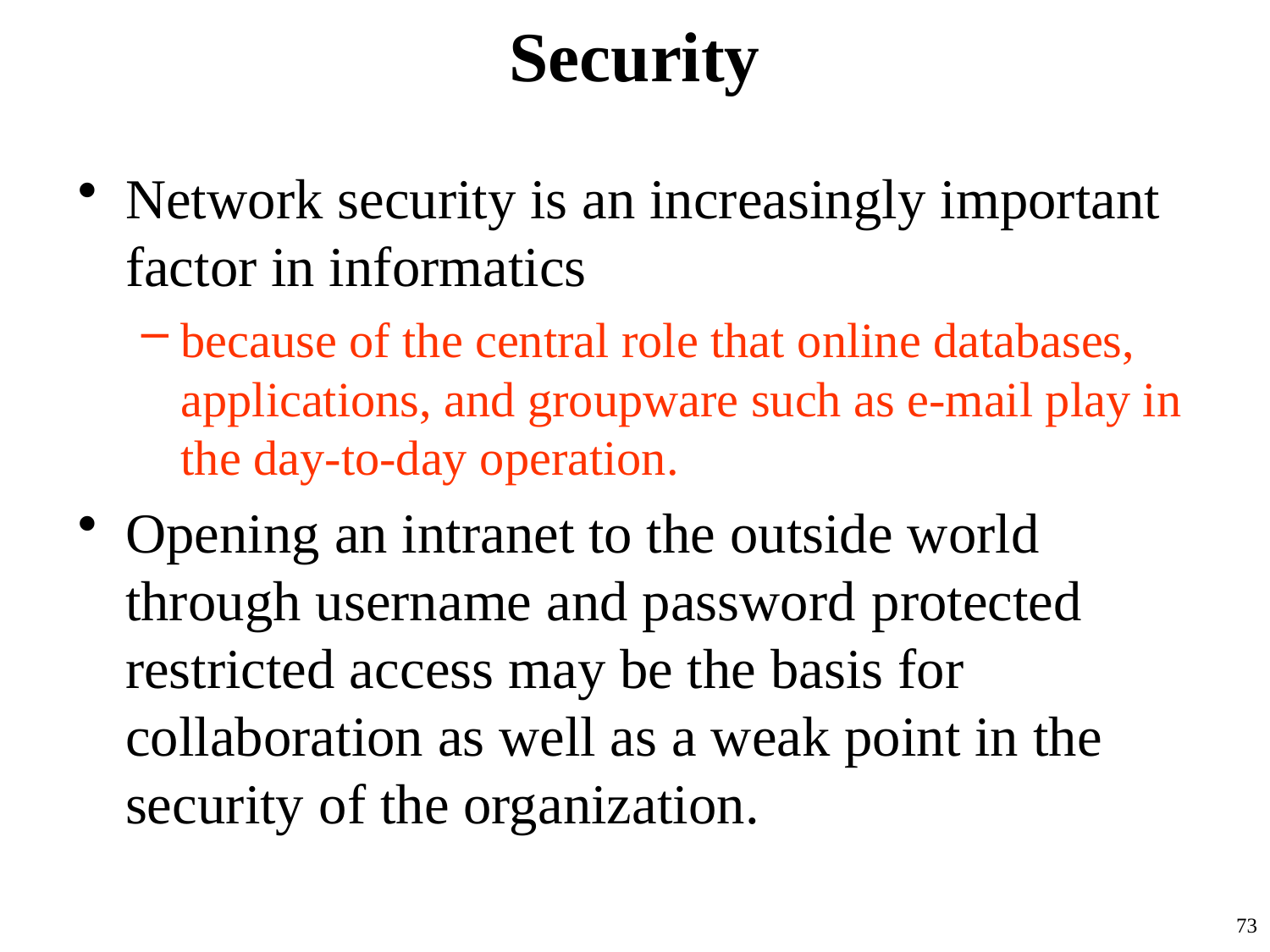

# Security
Network security is an increasingly important factor in informatics
because of the central role that online databases, applications, and groupware such as e-mail play in the day-to-day operation.
Opening an intranet to the outside world through username and password protected restricted access may be the basis for collaboration as well as a weak point in the security of the organization.
73